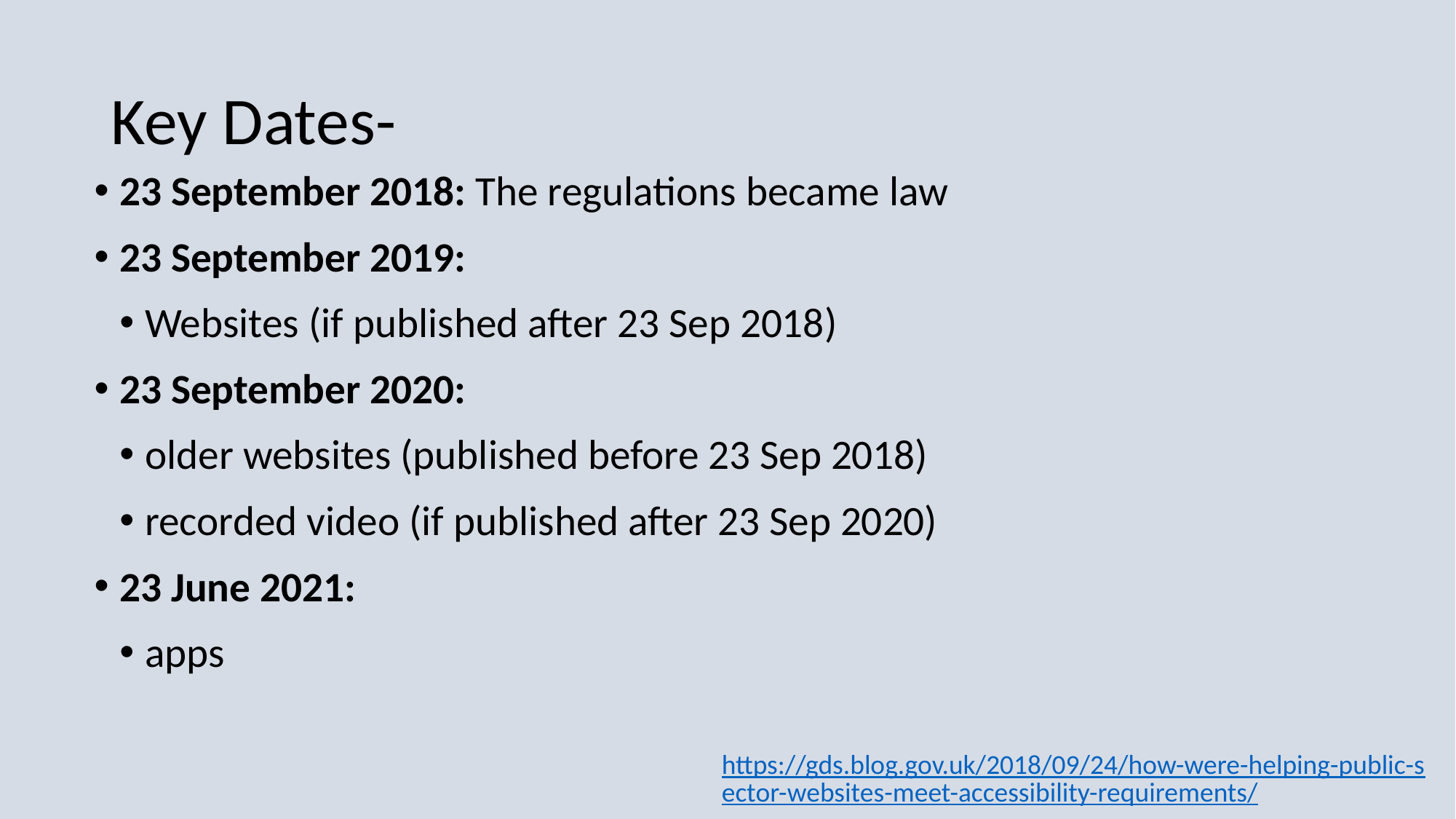

# Key Dates-
23 September 2018: The regulations became law
23 September 2019:
Websites (if published after 23 Sep 2018)
23 September 2020:
older websites (published before 23 Sep 2018)
recorded video (if published after 23 Sep 2020)
23 June 2021:
apps

https://gds.blog.gov.uk/2018/09/24/how-were-helping-public-sector-websites-meet-accessibility-requirements/